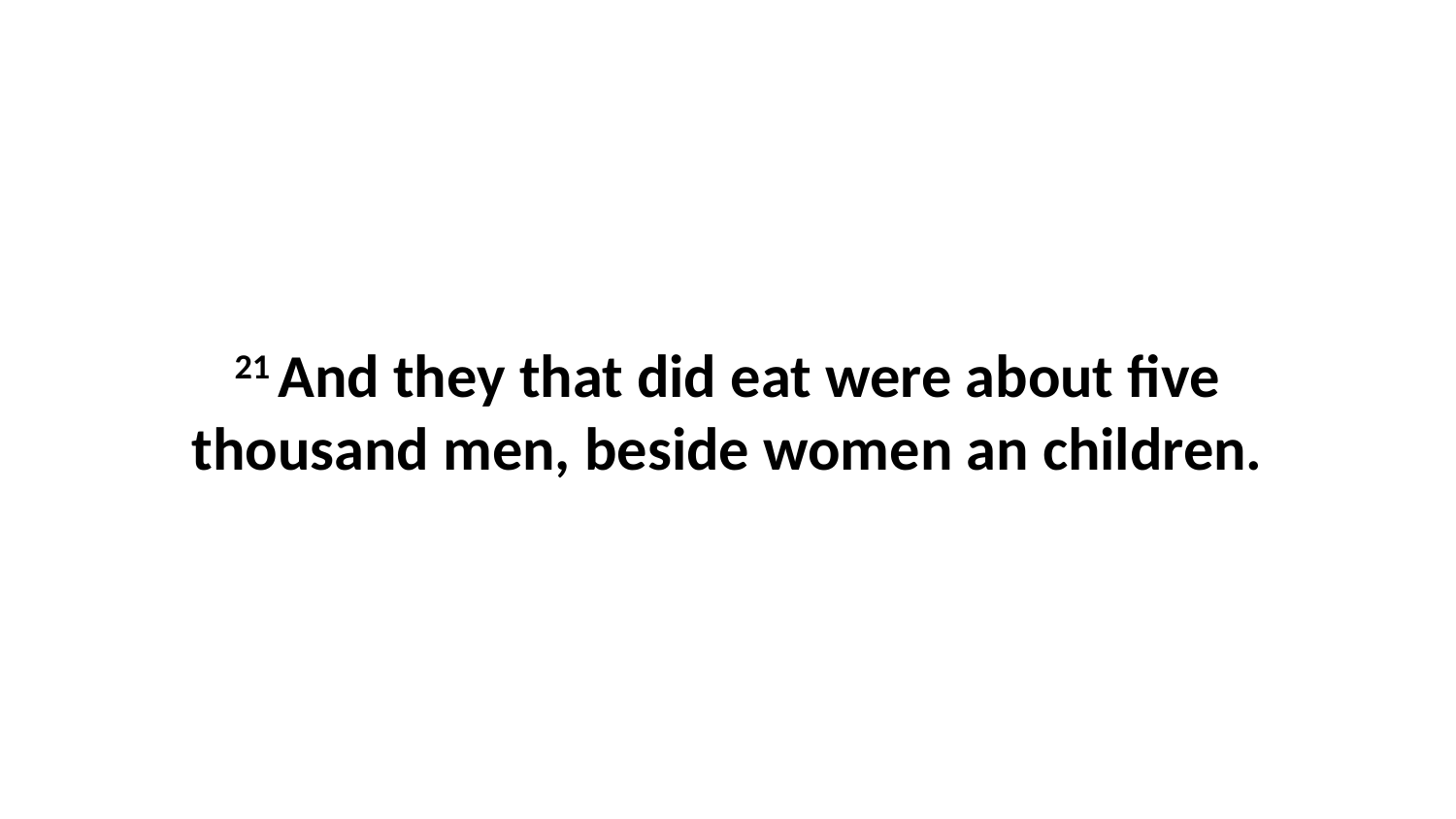

21 And they that did eat were about five thousand men, beside women an children.